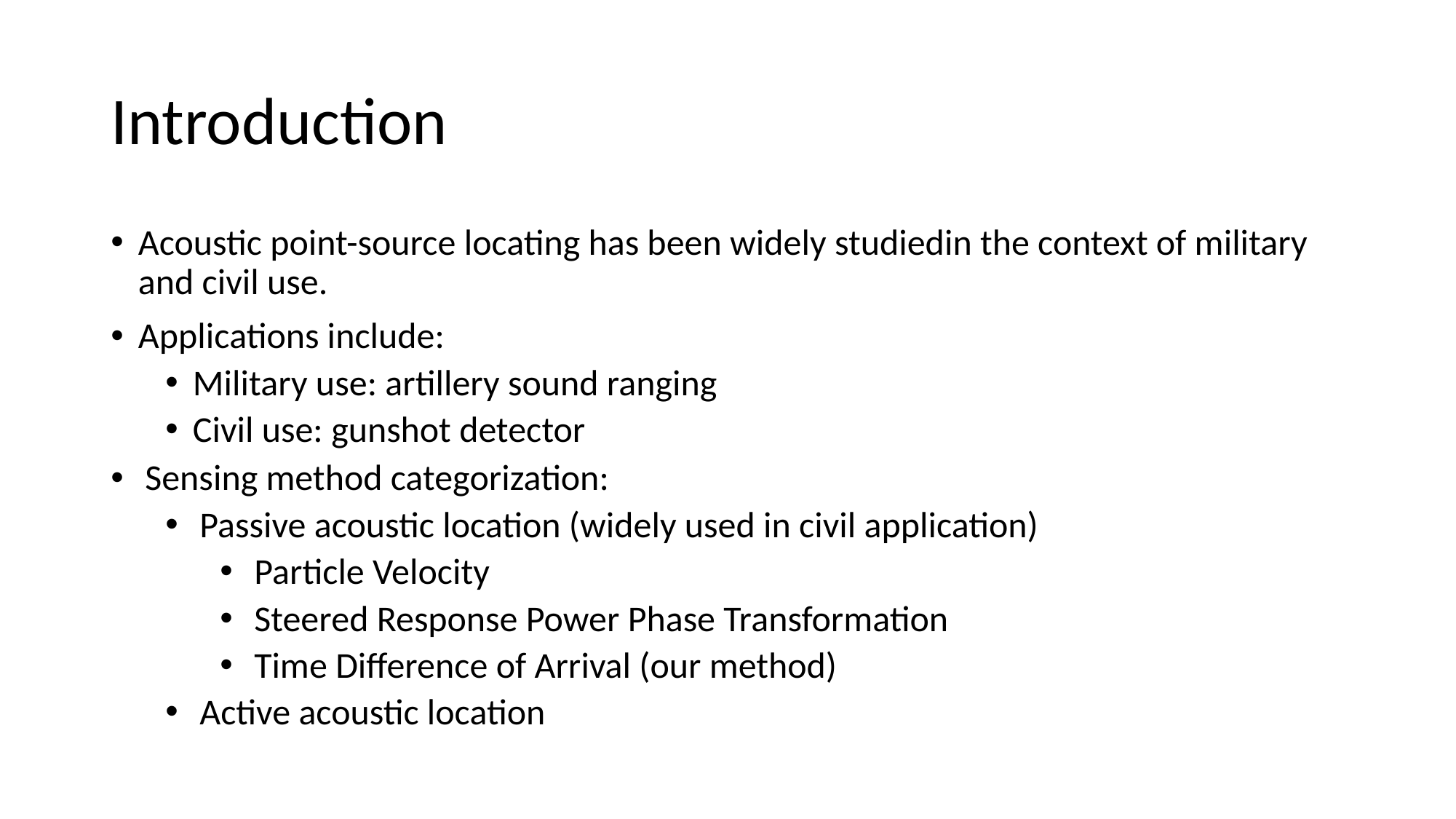

# Introduction
Acoustic point-source locating has been widely studiedin the context of military and civil use.
Applications include:
Military use: artillery sound ranging
Civil use: gunshot detector

Sensing method categorization:
Passive acoustic location (widely used in civil application)
Particle Velocity
Steered Response Power Phase Transformation
Time Difference of Arrival (our method)
Active acoustic location